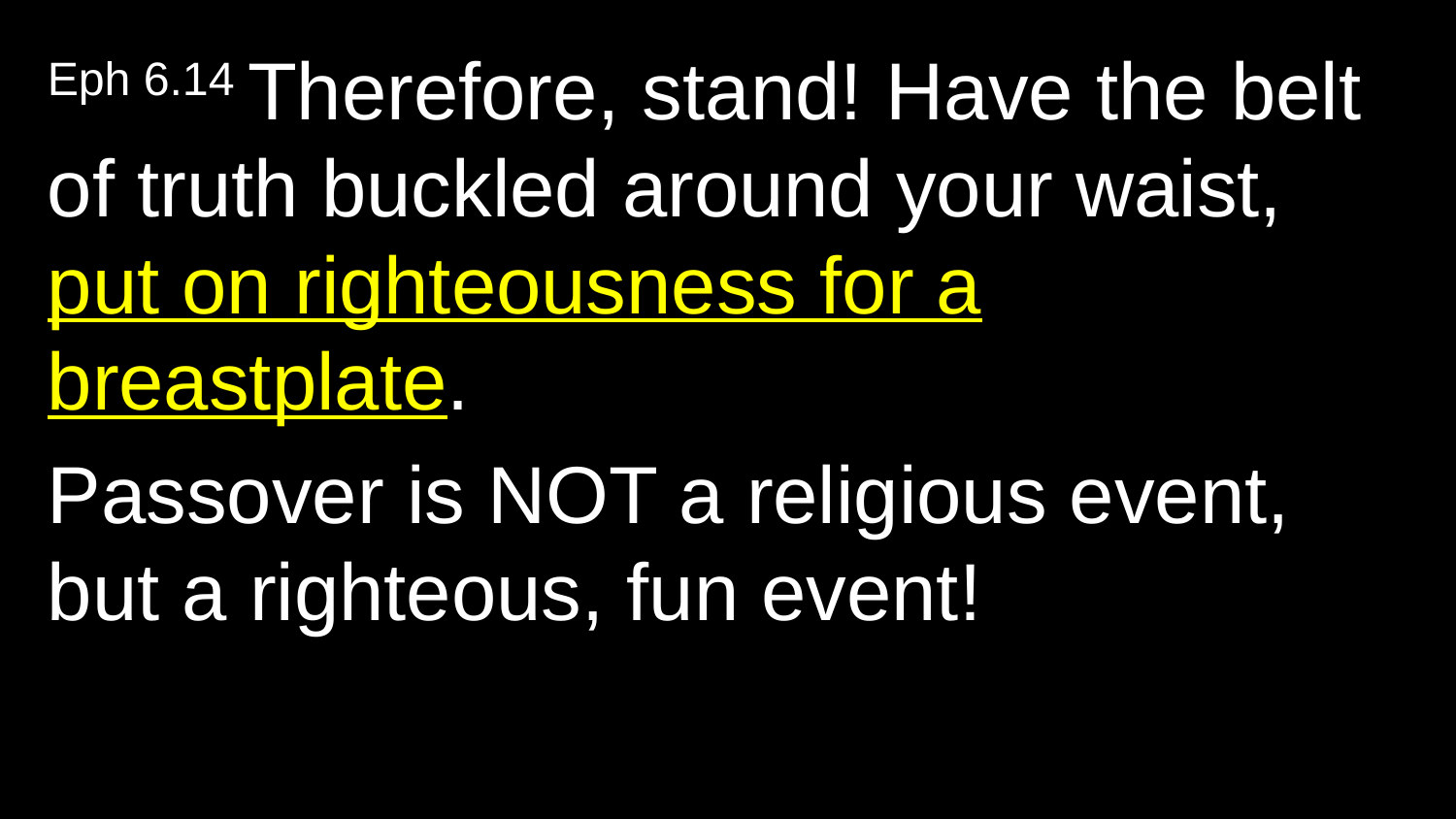

Eph 6.14 Therefore, stand! Have the belt of truth buckled around your waist, put on righteousness for a breastplate.
Passover is NOT a religious event, but a righteous, fun event!